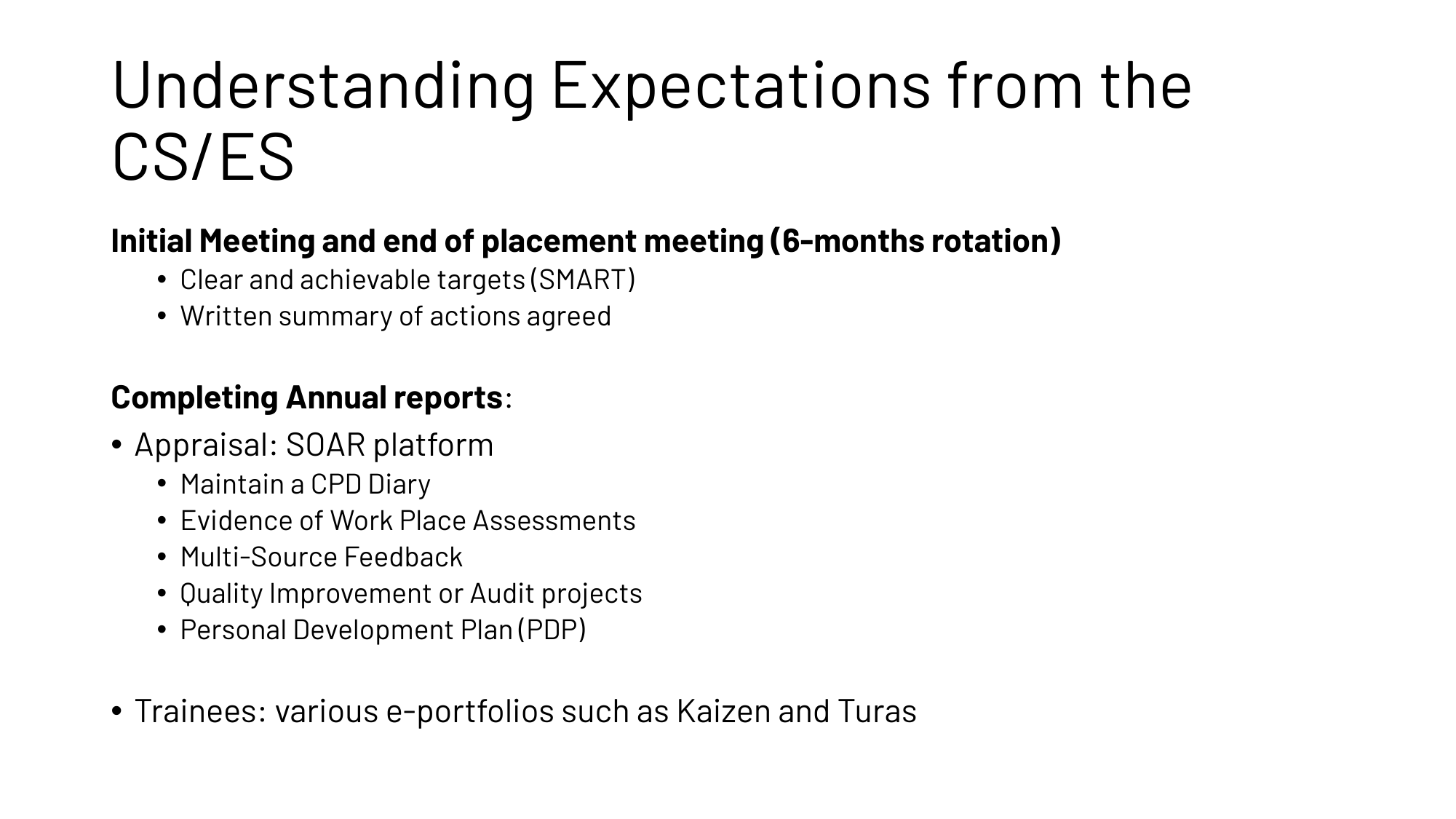

# Understanding Expectations from the CS/ES
Initial Meeting and end of placement meeting (6-months rotation)
Clear and achievable targets (SMART)
Written summary of actions agreed

Completing Annual reports:
Appraisal: SOAR platform
Maintain a CPD Diary
Evidence of Work Place Assessments
Multi-Source Feedback
Quality Improvement or Audit projects
Personal Development Plan (PDP)

Trainees: various e-portfolios such as Kaizen and Turas